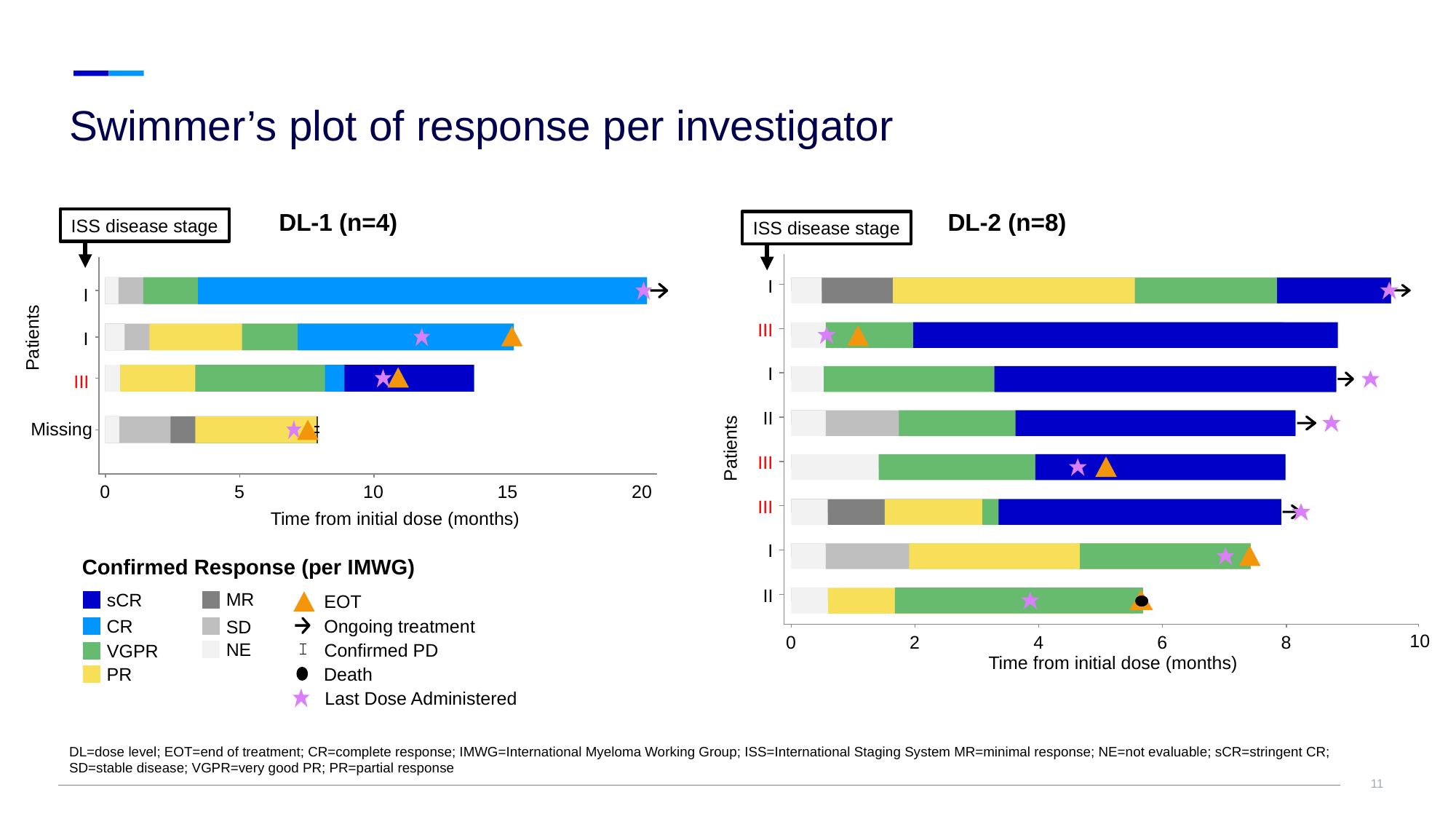

# Swimmer’s plot of response per investigator
DL-2 (n=8)

I

III

I

II

Patients
III

III

I

II

10

0
2
4
6
8
Time from initial dose (months)
DL-1 (n=4)
ISS disease stage
ISS disease stage

I
Patients
I

III

Missing

0
5
10
15
20
Time from initial dose (months)
Confirmed Response (per IMWG)
MR

sCR

EOT

Ongoing treatment
CR
SD

NE

Confirmed PD
VGPR

Death
PR

Last Dose Administered

DL=dose level; EOT=end of treatment; CR=complete response; IMWG=International Myeloma Working Group; ISS=International Staging System MR=minimal response; NE=not evaluable; sCR=stringent CR; SD=stable disease; VGPR=very good PR; PR=partial response